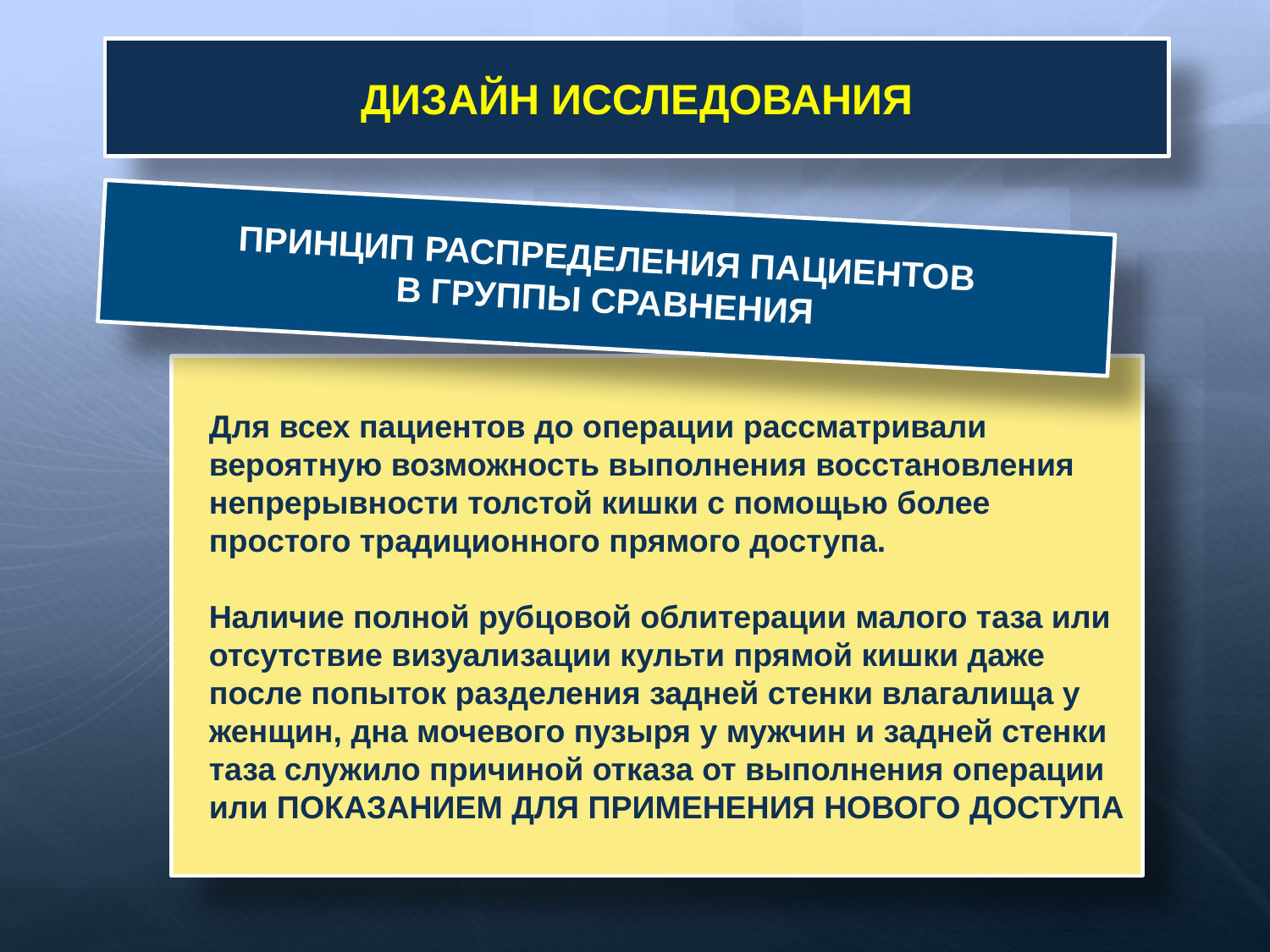

ДИЗАЙН ИССЛЕДОВАНИЯ
ПРИНЦИП РАСПРЕДЕЛЕНИЯ ПАЦИЕНТОВ
В ГРУППЫ СРАВНЕНИЯ
Для всех пациентов до операции рассматривали вероятную возможность выполнения восстановления непрерывности толстой кишки с помощью более простого традиционного прямого доступа.

Наличие полной рубцовой облитерации малого таза или отсутствие визуализации культи прямой кишки даже после попыток разделения задней стенки влагалища у женщин, дна мочевого пузыря у мужчин и задней стенки таза служило причиной отказа от выполнения операции или ПОКАЗАНИЕМ ДЛЯ ПРИМЕНЕНИЯ НОВОГО ДОСТУПА